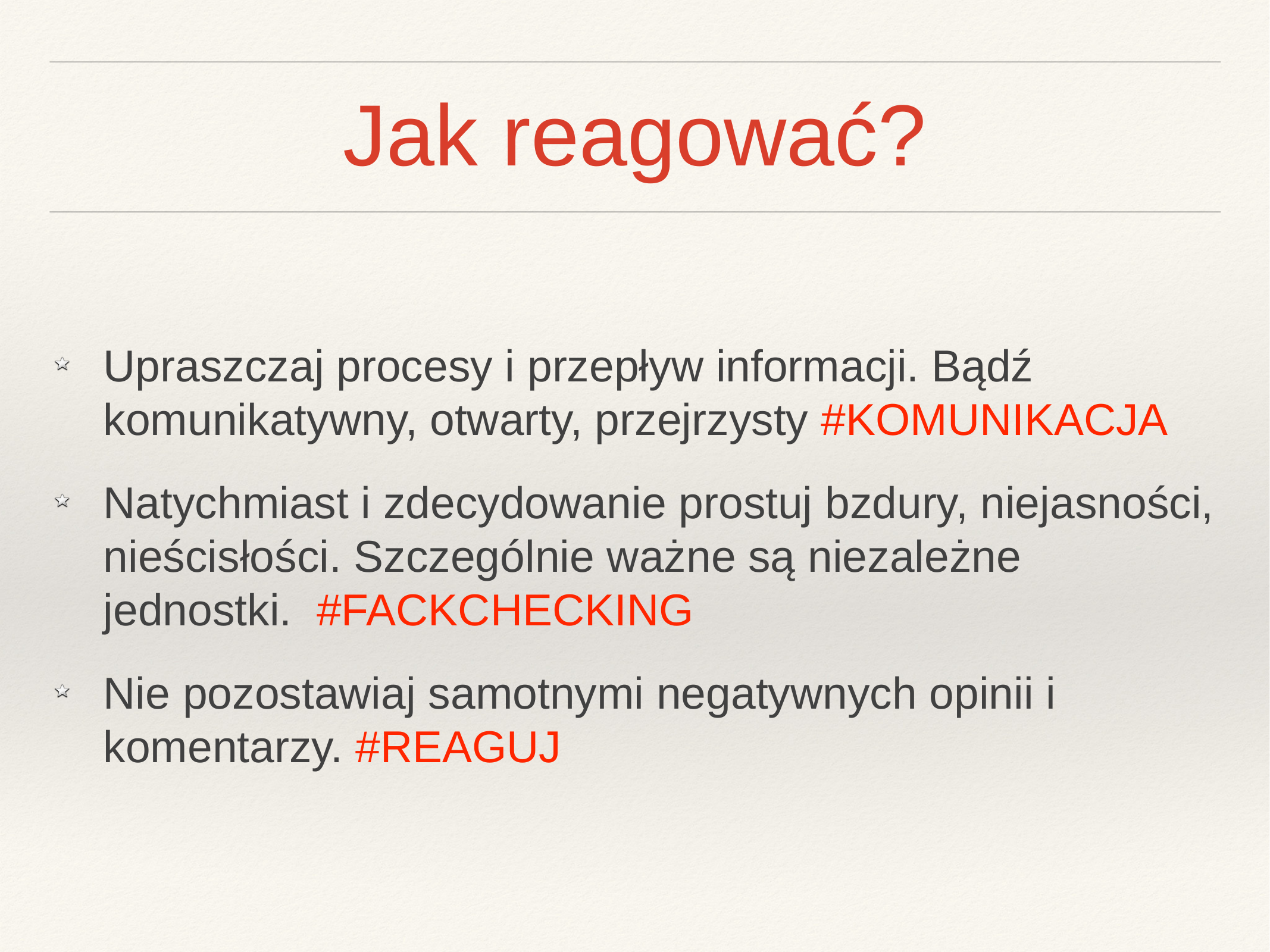

# Jak reagować?
Upraszczaj procesy i przepływ informacji. Bądź komunikatywny, otwarty, przejrzysty #KOMUNIKACJA
Natychmiast i zdecydowanie prostuj bzdury, niejasności, nieścisłości. Szczególnie ważne są niezależne jednostki.  #FACKCHECKING
Nie pozostawiaj samotnymi negatywnych opinii i komentarzy. #REAGUJ